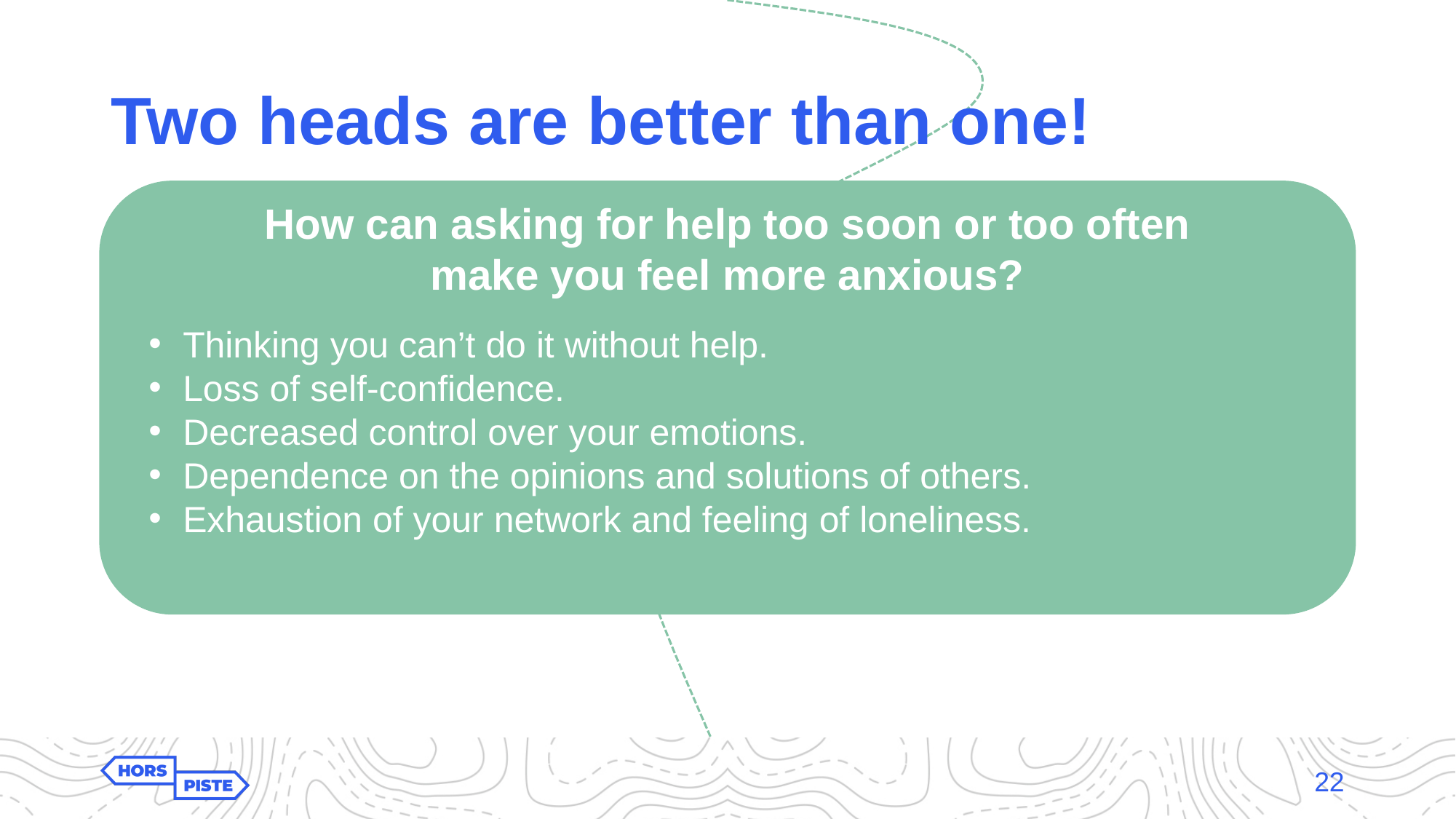

# Two heads are better than one!

How can asking for help too soon or too often make you feel more anxious?
Thinking you can’t do it without help.
Loss of self-confidence.
Decreased control over your emotions.
Dependence on the opinions and solutions of others.
Exhaustion of your network and feeling of loneliness.
22